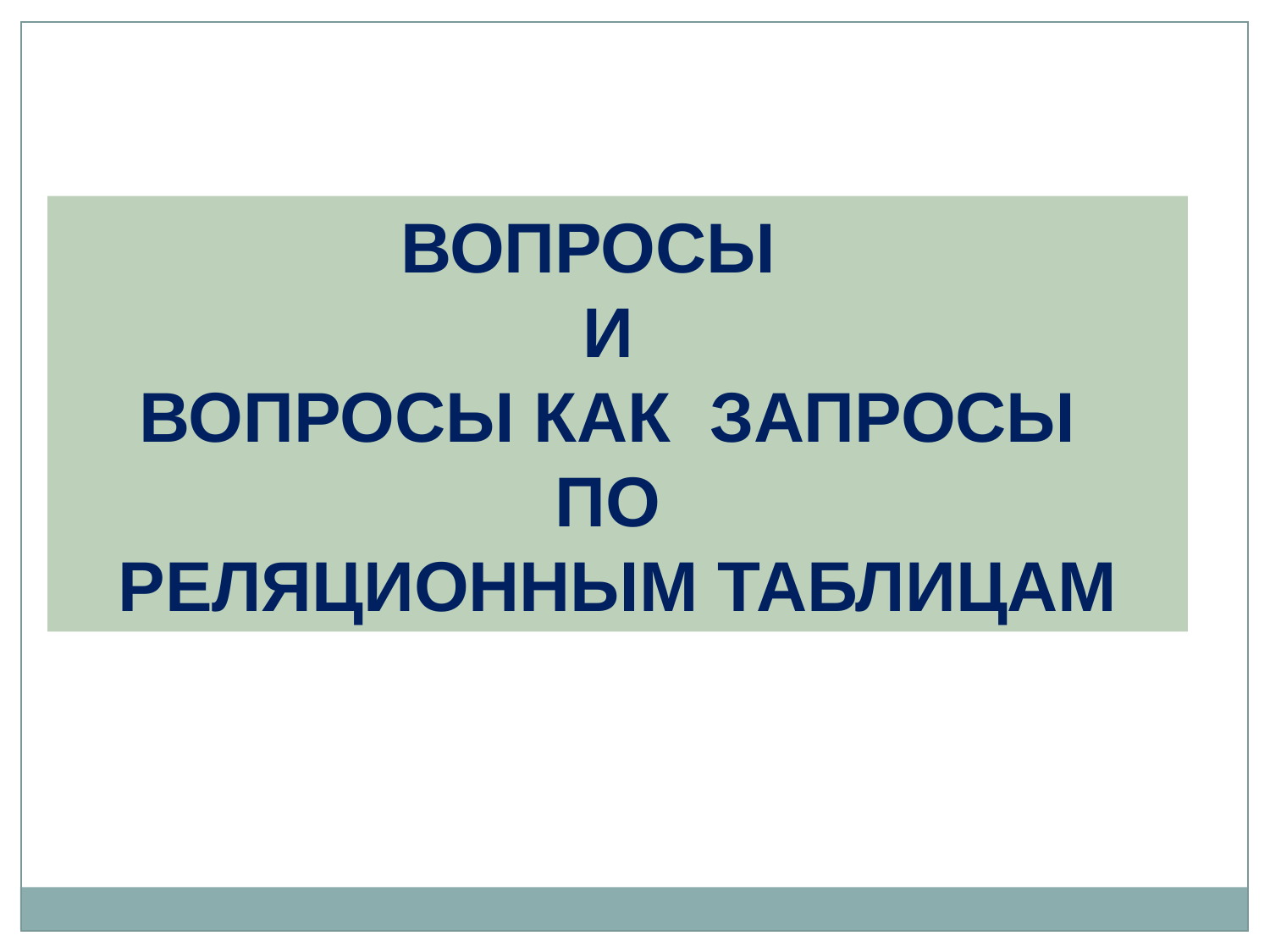

ВОПРОСЫ
И
ВОПРОСЫ КАК  ЗАПРОСЫ
ПО
РЕЛЯЦИОННЫМ ТАБЛИЦАМ